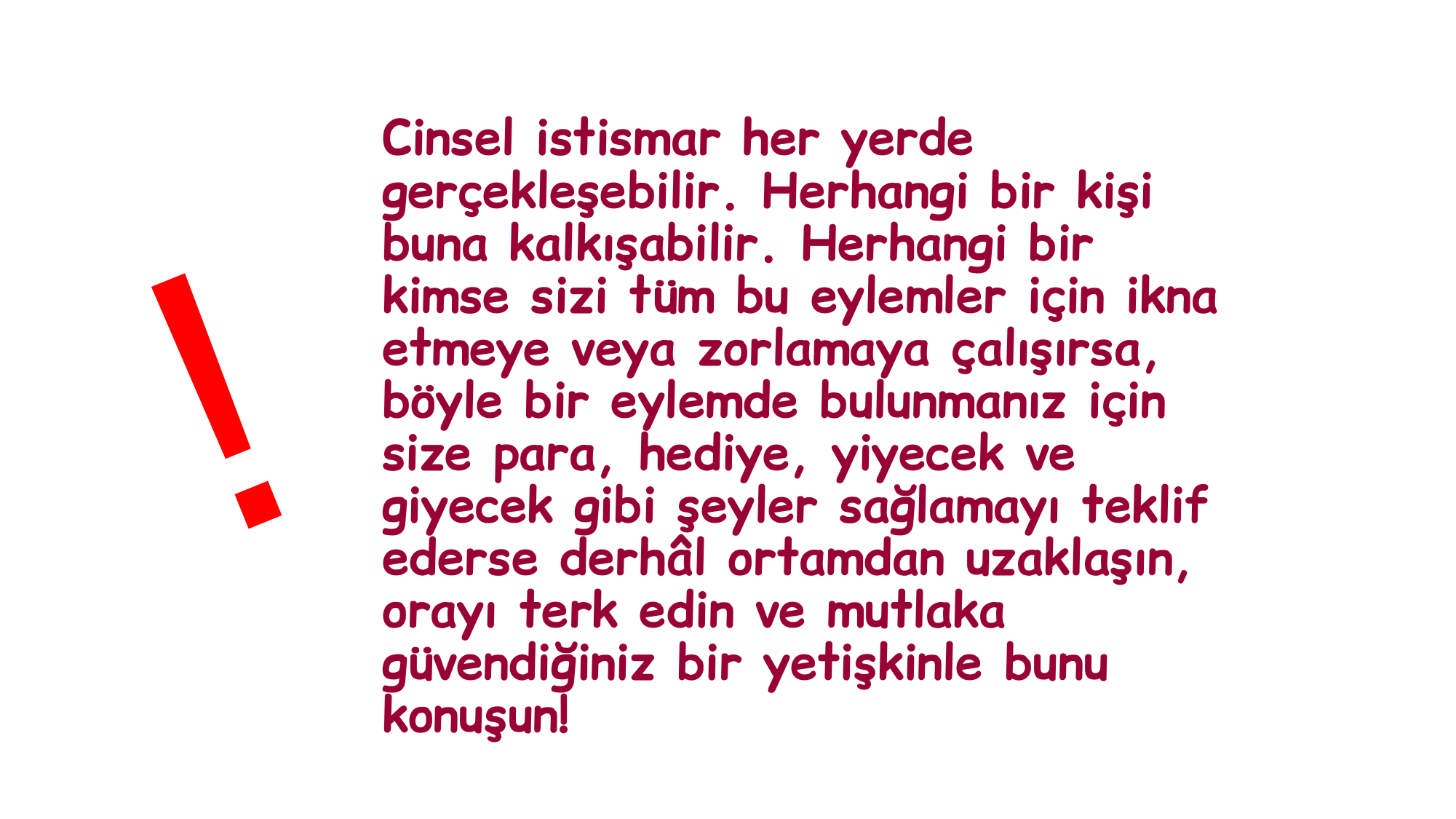

!
Cinsel istismar her yerde gerçekleşebilir. Herhangi bir kişi buna kalkışabilir. Herhangi bir kimse sizi tüm bu eylemler için ikna etmeye veya zorlamaya çalışırsa, böyle bir eylemde bulunmanız için size para, hediye, yiyecek ve giyecek gibi şeyler sağlamayı teklif ederse derhâl ortamdan uzaklaşın, orayı terk edin ve mutlaka güvendiğiniz bir yetişkinle bunu konuşun!